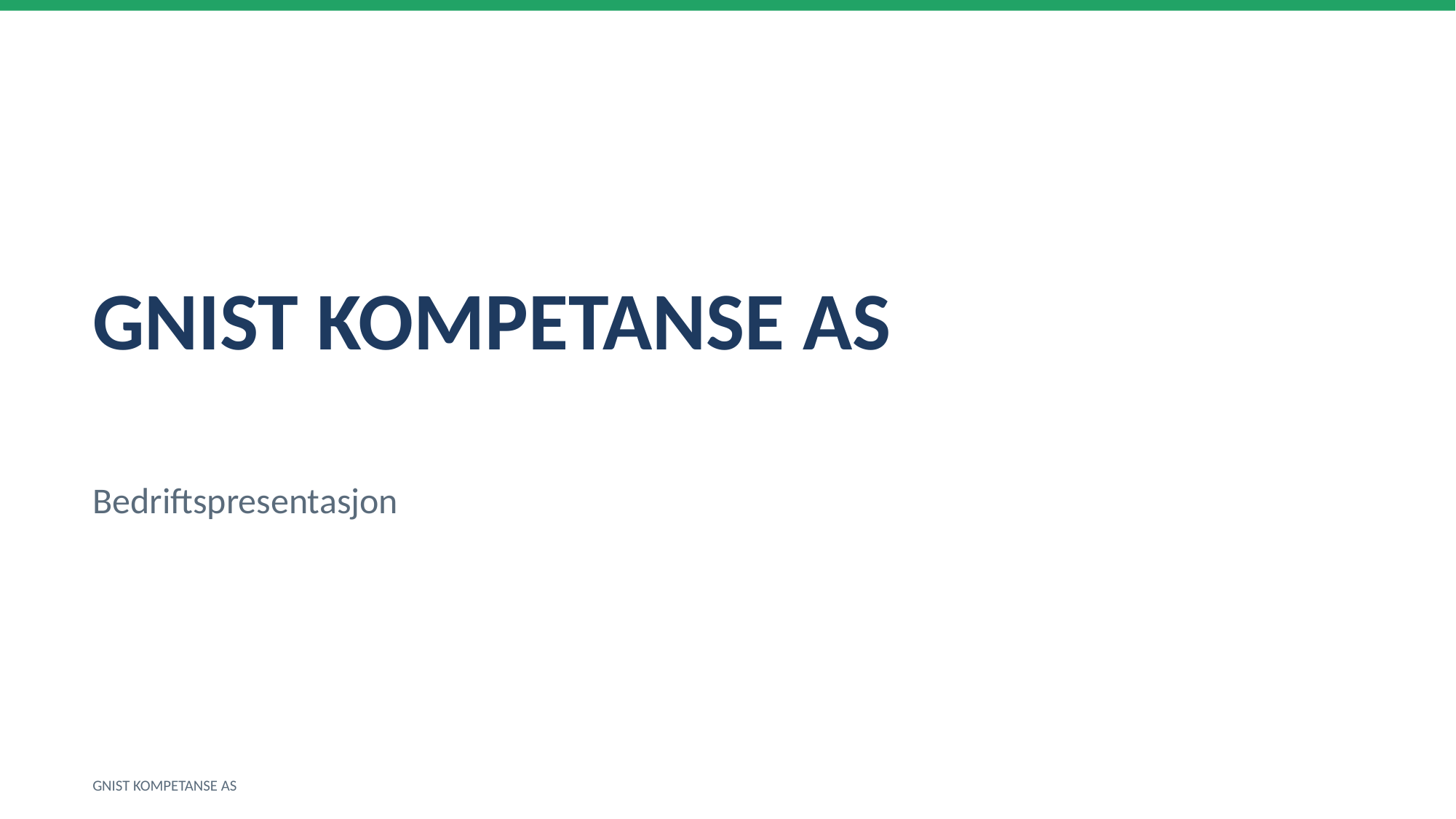

GNIST KOMPETANSE AS
Bedriftspresentasjon
GNIST KOMPETANSE AS